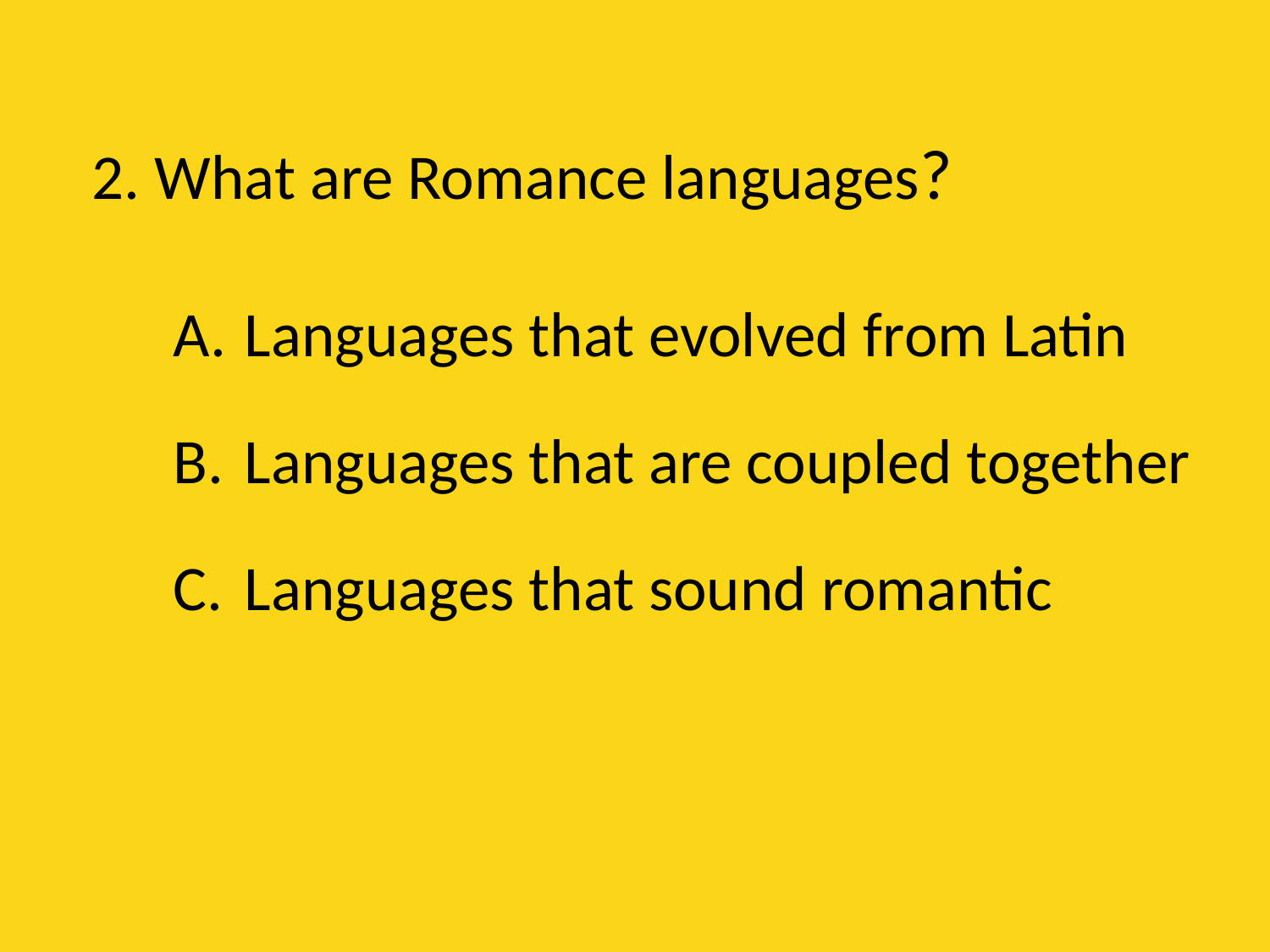

# 2. What are Romance languages?
Languages that evolved from Latin
Languages that are coupled together
Languages that sound romantic